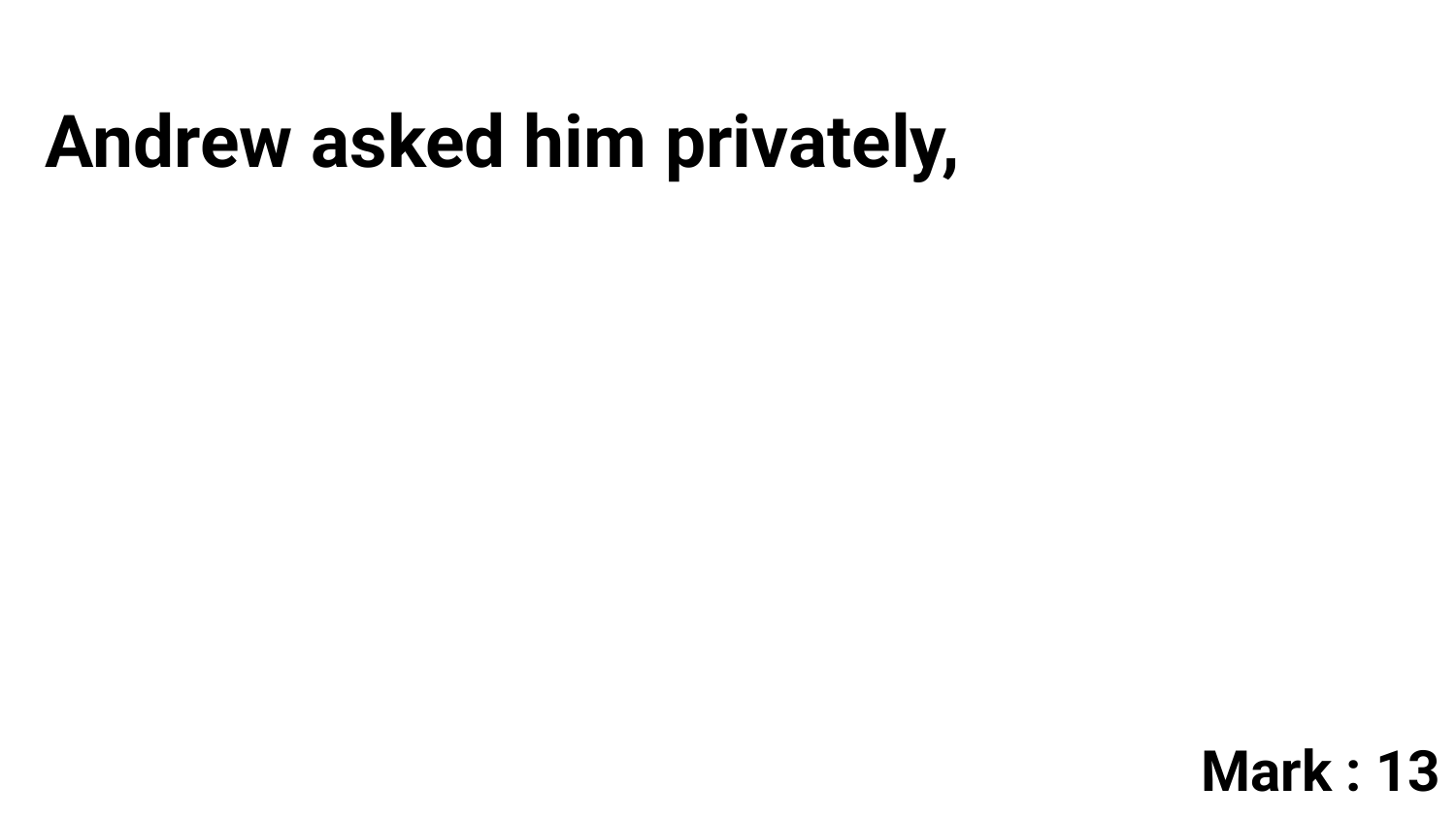

Andrew asked him privately,
Mark : 13